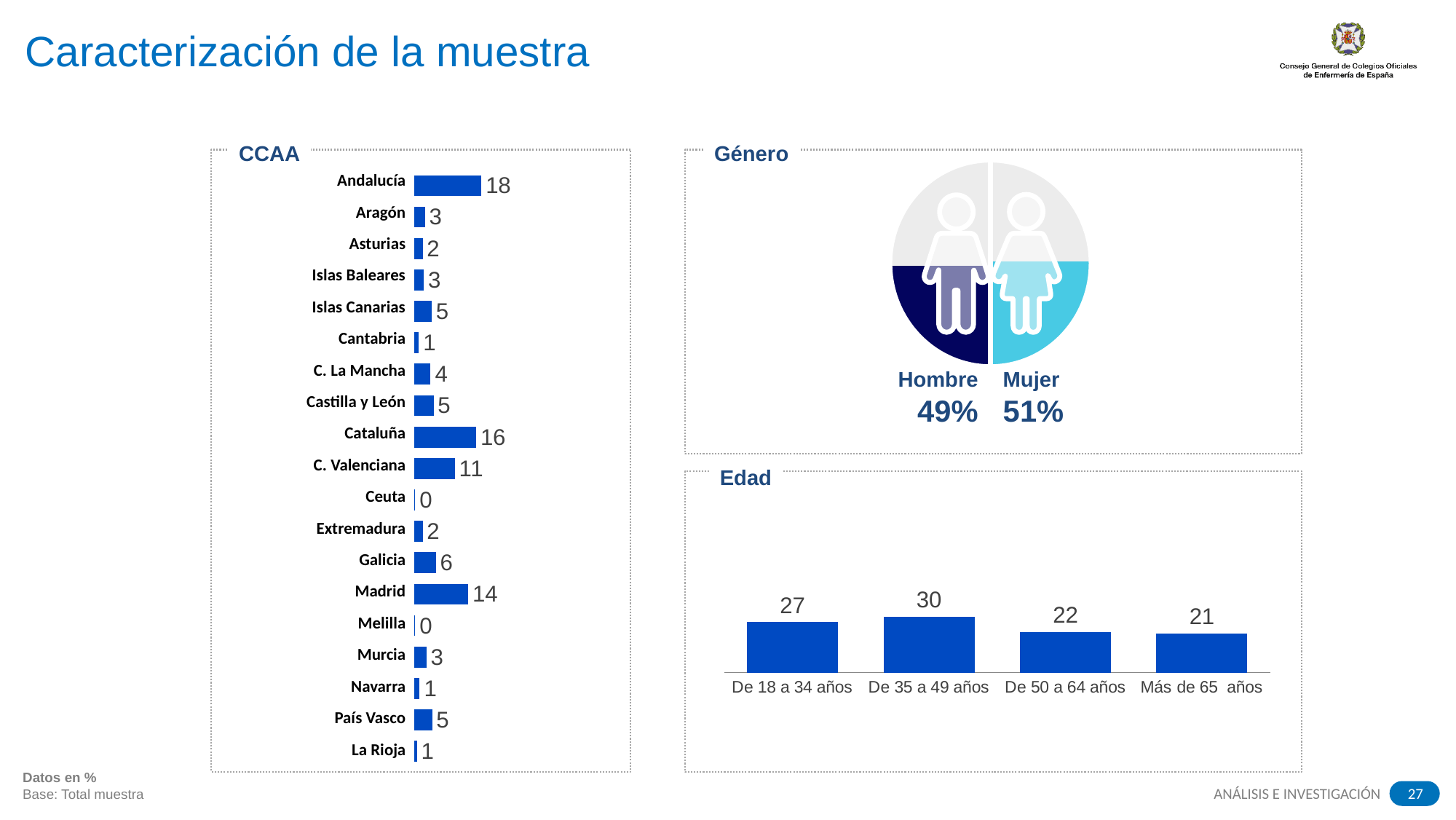

# Caracterización de la muestra

### Chart

| Category | Columna2 | Columna1 |
|---|---|---|
| Hombre | 48.8 | 51.2 |
| Mujer | 51.2 | 48.8 |

CCAA
Género

| Andalucía |  |
| --- | --- |
| Aragón |  |
| Asturias |  |
| Islas Baleares |  |
| Islas Canarias |  |
| Cantabria |  |
| C. La Mancha |  |
| Castilla y León |  |
| Cataluña |  |
| C. Valenciana |  |
| Ceuta |  |
| Extremadura |  |
| Galicia |  |
| Madrid |  |
| Melilla |  |
| Murcia |  |
| Navarra |  |
| País Vasco |  |
| La Rioja |  |

### Chart

| Category | Serie 1 |
|---|---|
| Andalucía | 17.8 |
| Aragón | 2.8 |
| Asturias | 2.2 |
| Islas Baleares | 2.5 |
| Islas Canarias | 4.6 |
| Cantabria | 1.2 |
| C. La Mancha | 4.3 |
| Castilla y León | 5.1 |
| Cataluña | 16.4 |
| C. Valenciana | 10.7 |
| Ceuta | 0.2 |
| Extremadura | 2.2 |
| Galicia | 5.7 |
| Madrid | 14.3 |
| Melilla | 0.2 |
| Murcia | 3.2 |
| Navarra | 1.4 |
| País Vasco | 4.7 |
| La Rioja | 0.7 |
Mujer
51%
Hombre
49%
Edad

### Chart

| Category | Serie 1 |
|---|---|
| De 18 a 34 años | 27.1 |
| De 35 a 49 años | 30.0 |
| De 50 a 64 años | 21.8 |
| Más de 65  años | 21.1 |
Datos en %
Base: Total muestra